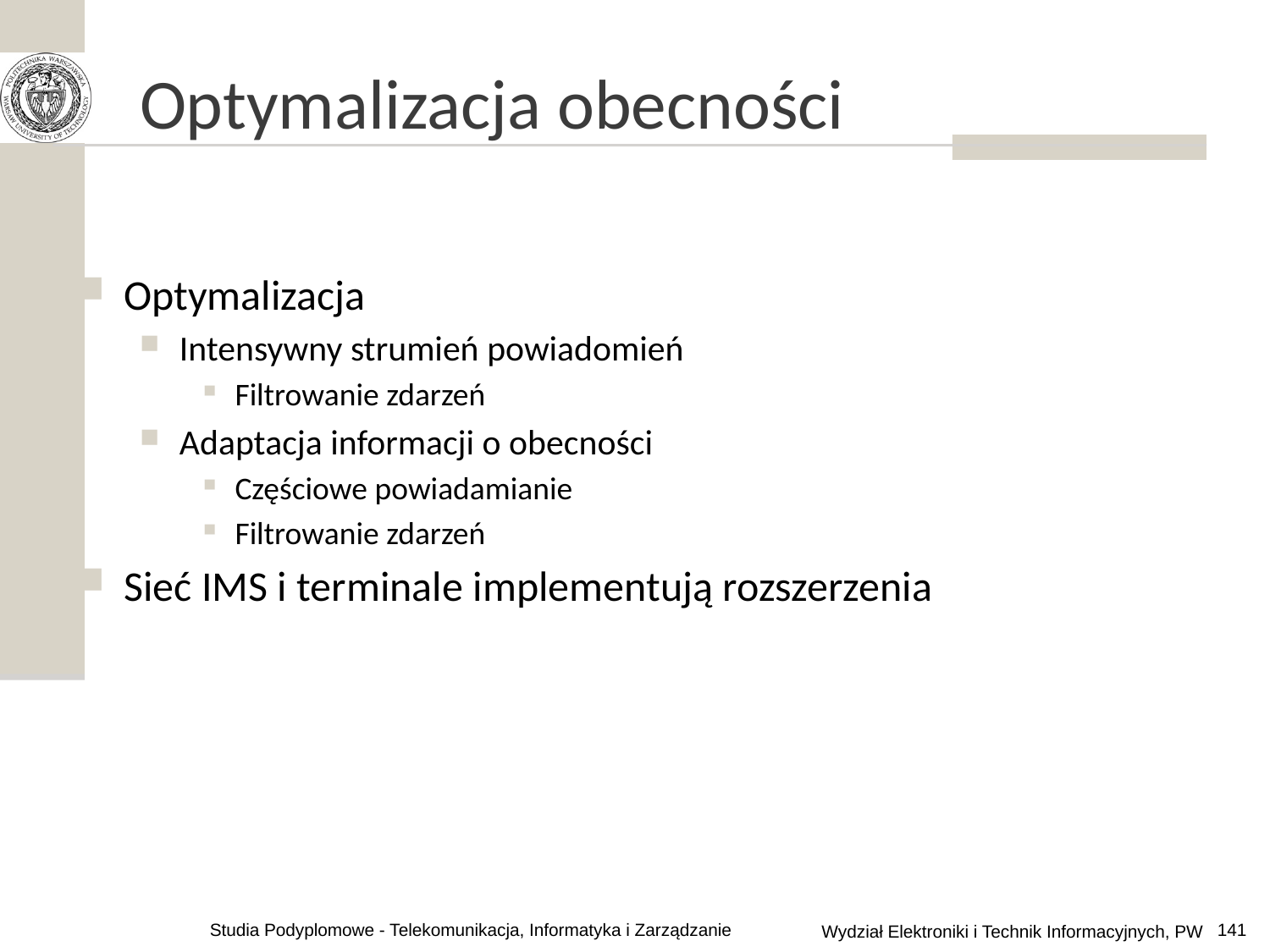

# Optymalizacja obecności
Optymalizacja
Intensywny strumień powiadomień
Filtrowanie zdarzeń
Adaptacja informacji o obecności
Częściowe powiadamianie
Filtrowanie zdarzeń
Sieć IMS i terminale implementują rozszerzenia
Studia Podyplomowe - Telekomunikacja, Informatyka i Zarządzanie
141
Wydział Elektroniki i Technik Informacyjnych, PW